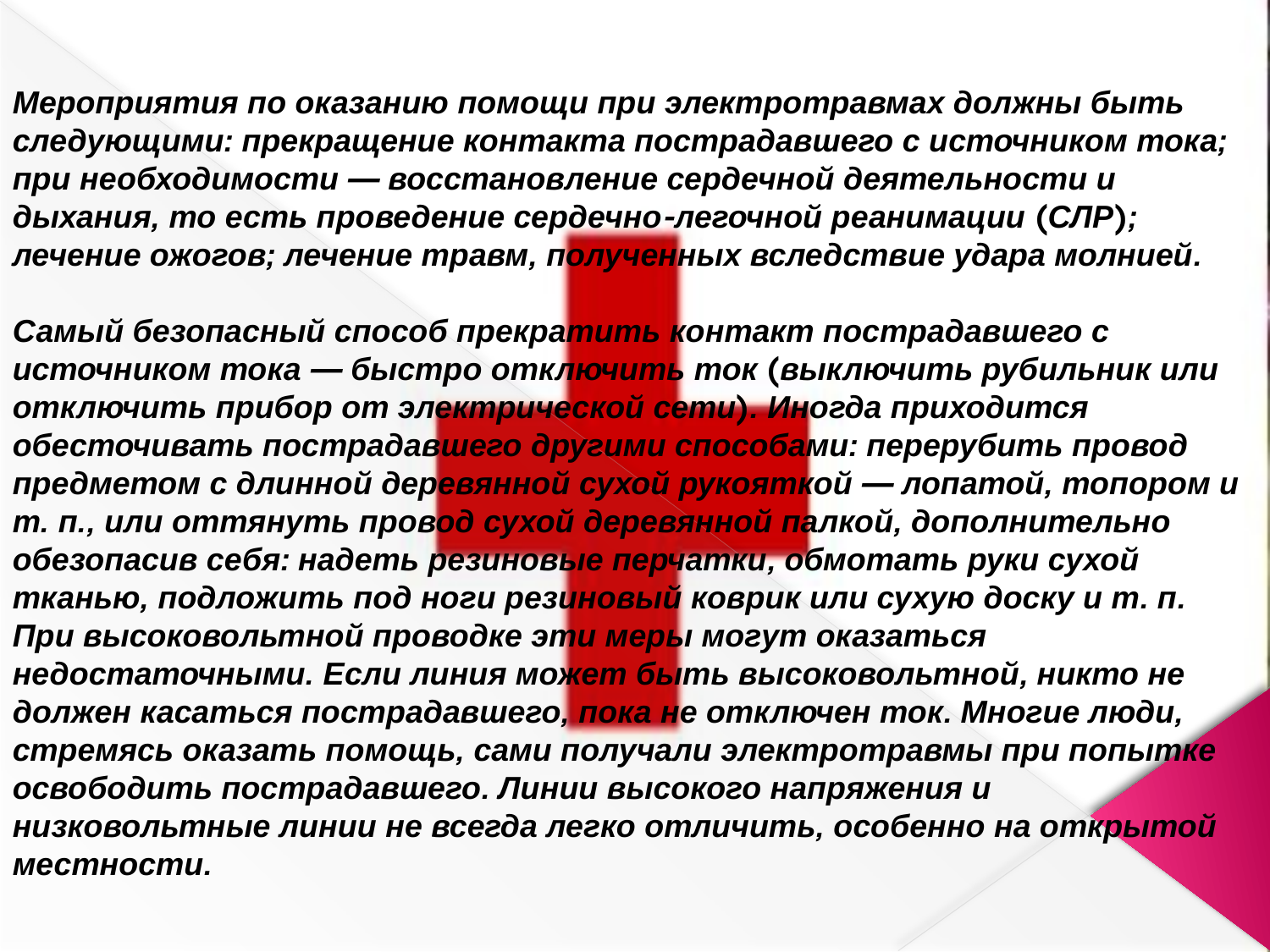

Лечение
Мероприятия по оказанию помощи при электротравмах должны быть следующими: прекращение контакта пострадавшего с источником тока; при необходимости — восстановление сердечной деятельности и дыхания, то есть проведение сердечно-легочной реанимации (СЛР); лечение ожогов; лечение травм, полученных вследствие удара молнией. 
Самый безопасный способ прекратить контакт пострадавшего с источником тока — быстро отключить ток (выключить рубильник или отключить прибор от электрической сети). Иногда приходится обесточивать пострадавшего другими способами: перерубить провод предметом с длинной деревянной сухой рукояткой — лопатой, топором и т. п., или оттянуть провод сухой деревянной палкой, дополнительно обезопасив себя: надеть резиновые перчатки, обмотать руки сухой тканью, подложить под ноги резиновый коврик или сухую доску и т. п. 
При высоковольтной проводке эти меры могут оказаться недостаточными. Если линия может быть высоковольтной, никто не должен касаться пострадавшего, пока не отключен ток. Многие люди, стремясь оказать помощь, сами получали электротравмы при попытке освободить пострадавшего. Линии высокого напряжения и низковольтные линии не всегда легко отличить, особенно на открытой местности.